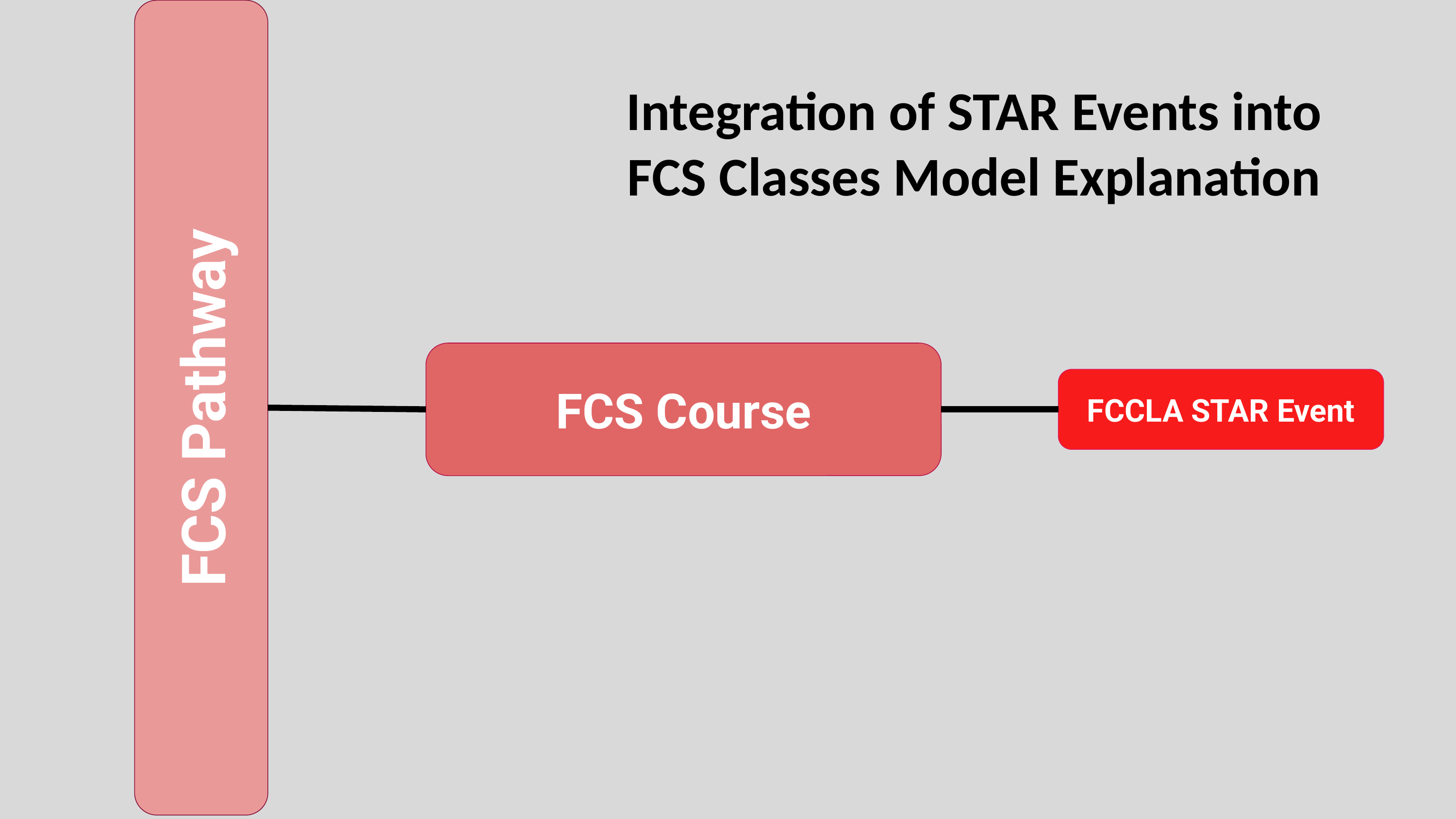

Integration of STAR Events into FCS Classes Model Explanation
FCS Pathway
FCS Course
FCCLA STAR Event